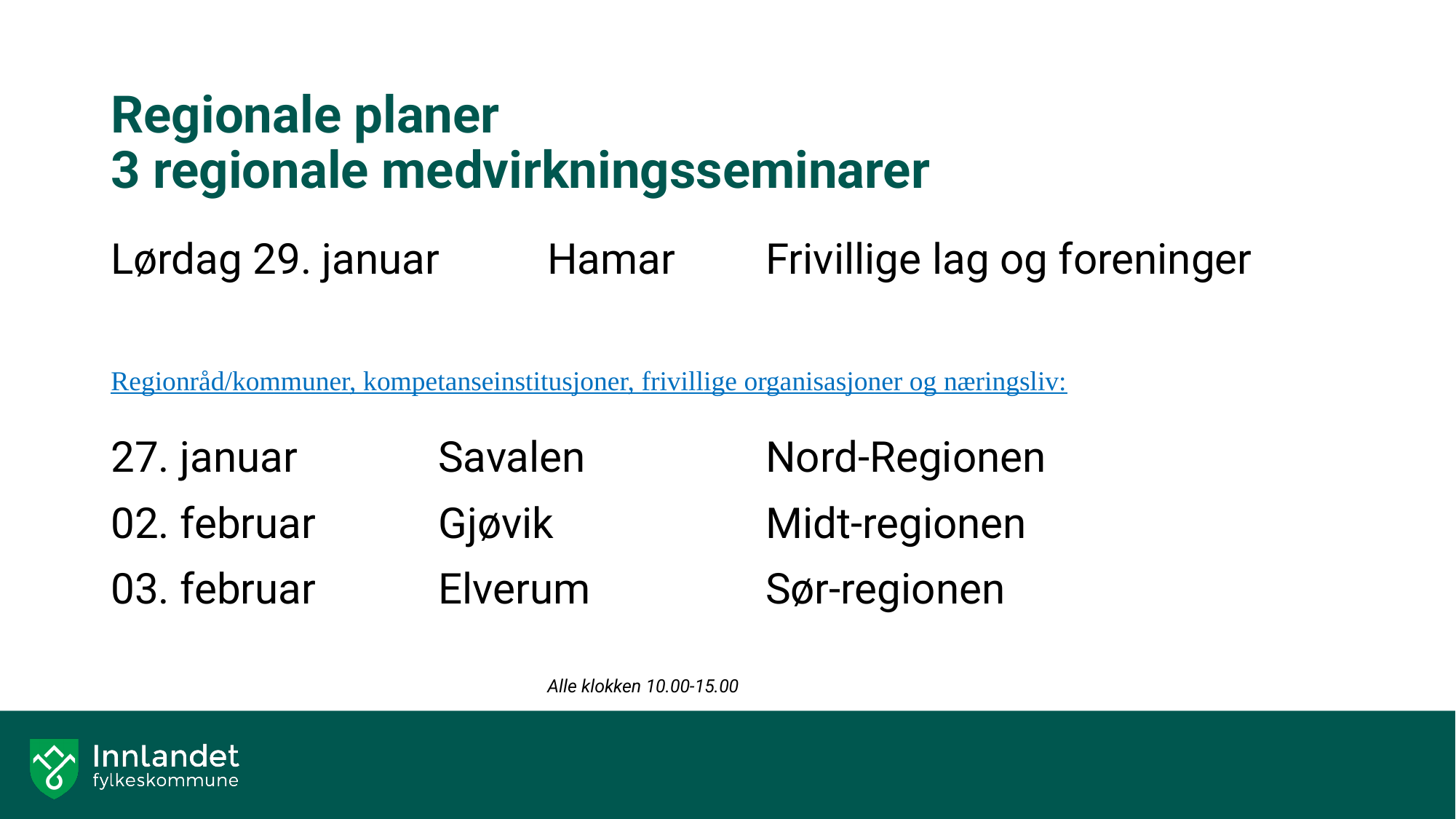

# Regionale planer 3 regionale medvirkningsseminarer
Lørdag 29. januar	Hamar 	Frivillige lag og foreninger

Regionråd/kommuner, kompetanseinstitusjoner, frivillige organisasjoner og næringsliv:
27. januar		Savalen		Nord-Regionen
02. februar		Gjøvik		Midt-regionen
03. februar 		Elverum		Sør-regionen

				Alle klokken 10.00-15.00